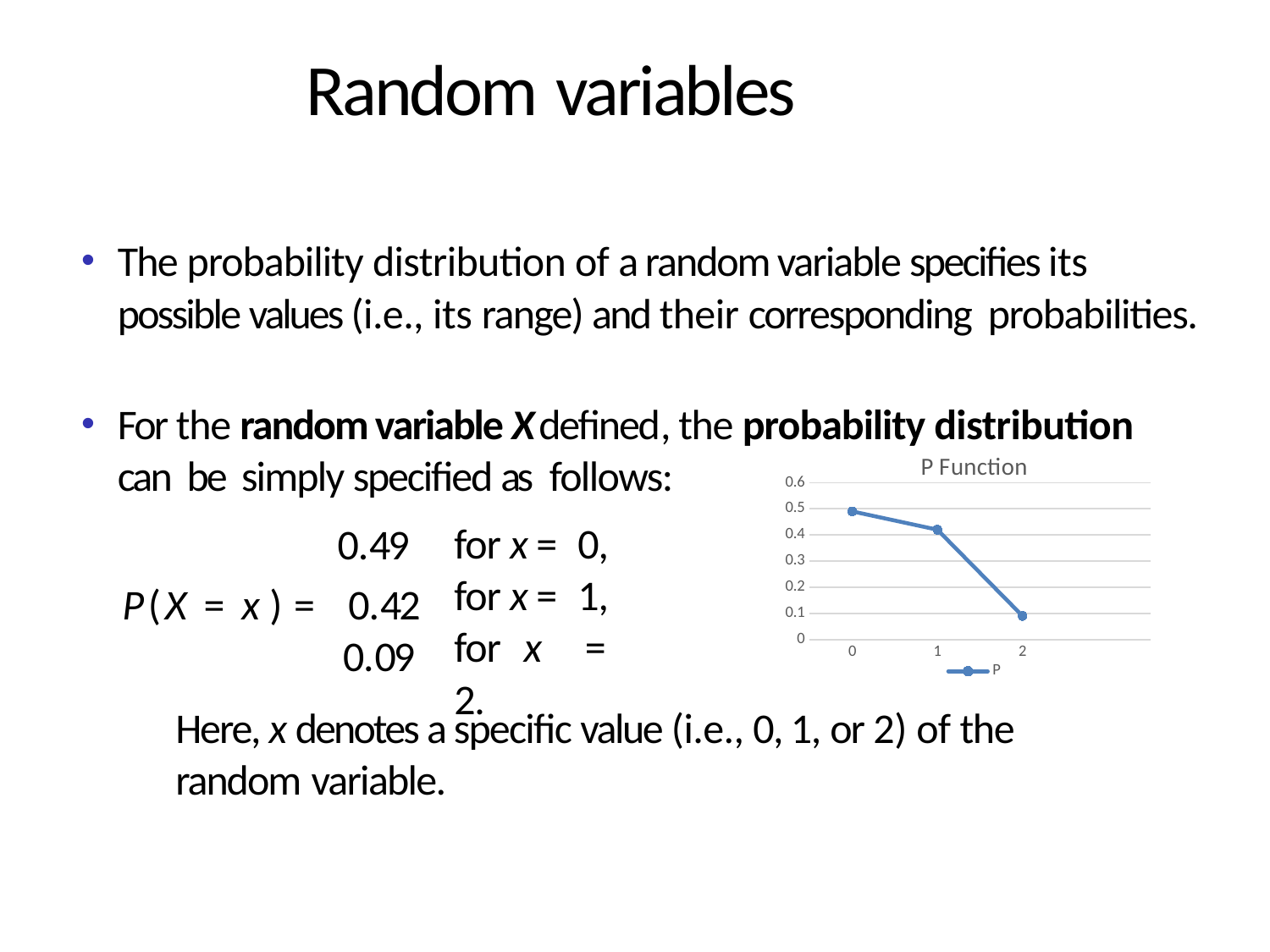

# Random variables
The probability distribution of a random variable specifies its  possible values (i.e., its range) and their corresponding  probabilities.

For the random variable Xdefined, the probability distribution can  be  simply specified as  follows:

### Chart: P Function

| Category | P |
|---|---|
| 0.0 | 0.49 |
| 1.0 | 0.42 |
| 2.0 | 0.09 |
|  | None |
 0.49
P(X = x ) =    0.42
  0.09
for x = 0,  for x = 1,  for x  = 2.
Here, x denotes a specific value (i.e., 0, 1, or 2) of the  random variable.